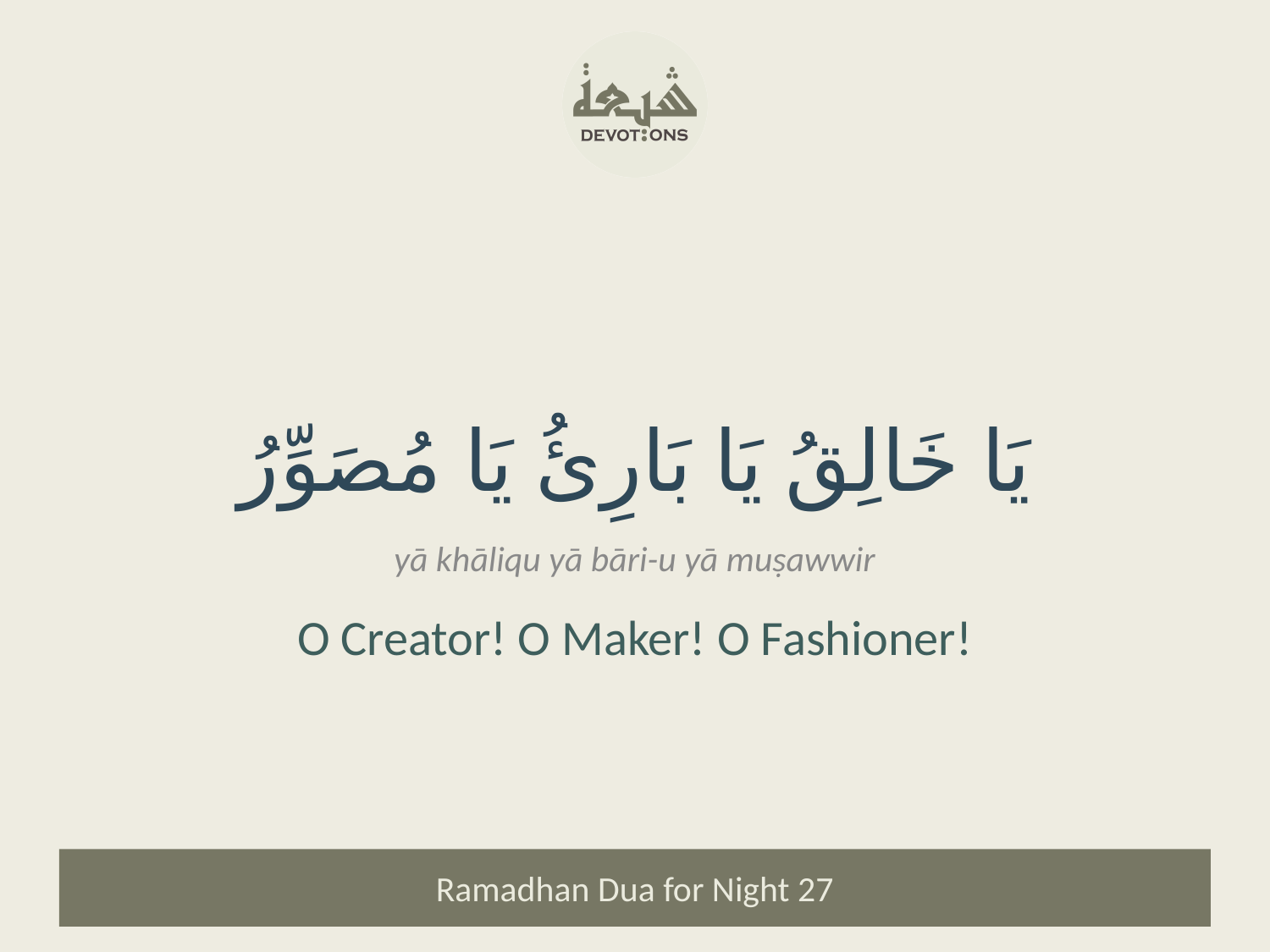

يَا خَالِقُ يَا بَارِئُ يَا مُصَوِّرُ
yā khāliqu yā bāri-u yā muṣawwir
O Creator! O Maker! O Fashioner!
Ramadhan Dua for Night 27